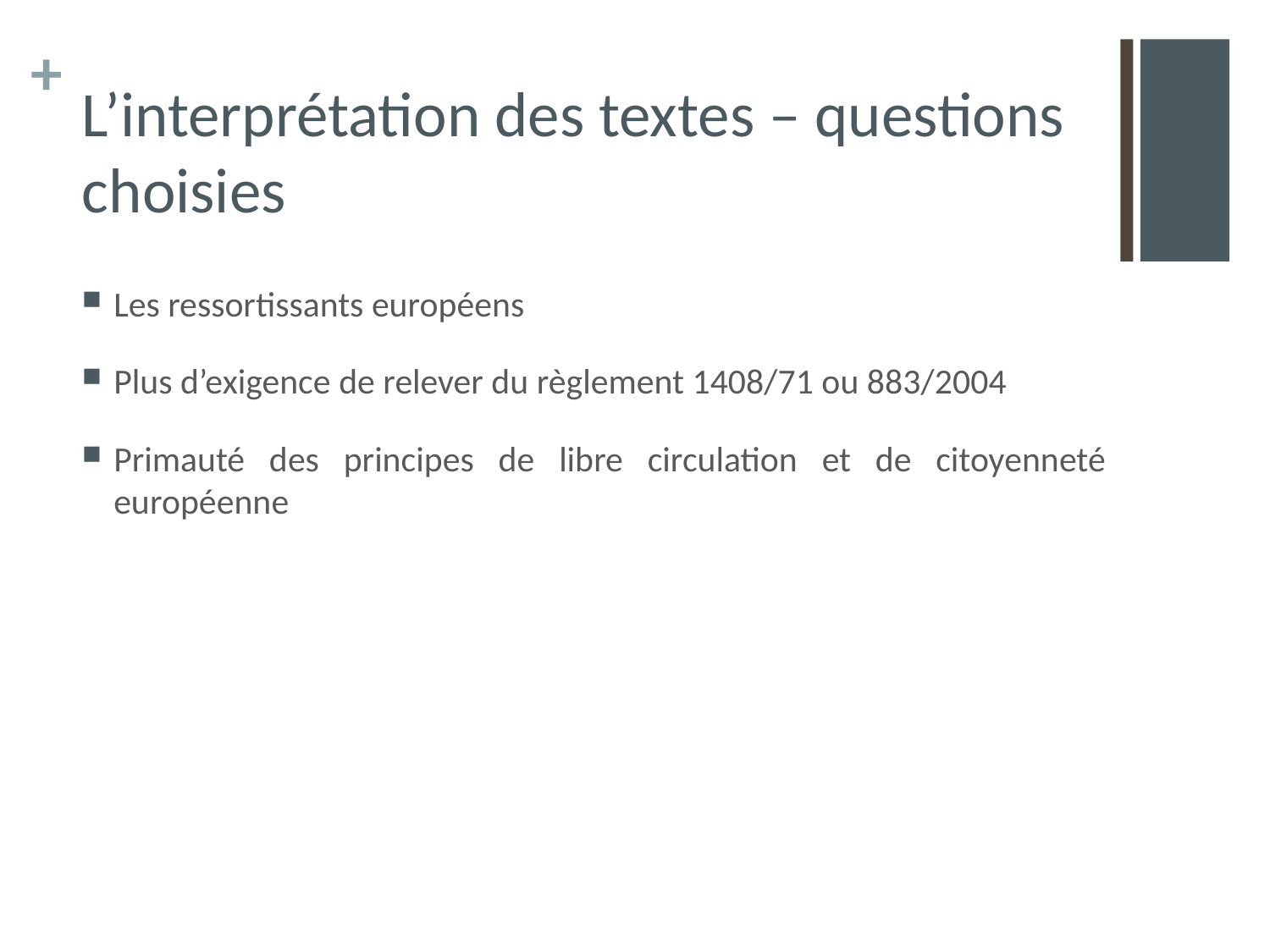

# L’interprétation des textes – questions choisies
Les ressortissants européens
Plus d’exigence de relever du règlement 1408/71 ou 883/2004
Primauté des principes de libre circulation et de citoyenneté européenne